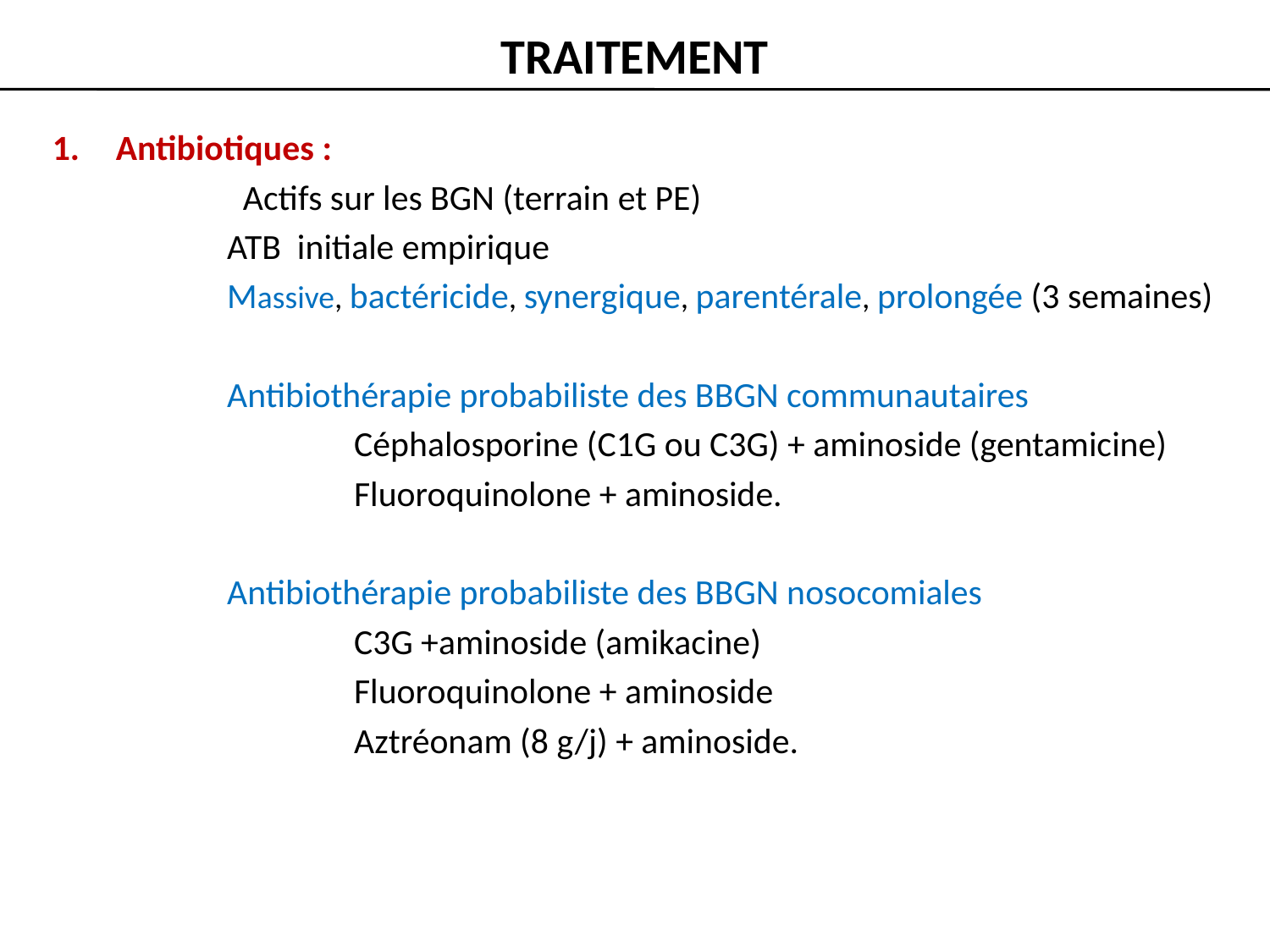

# TRAITEMENT
Antibiotiques :
		Actifs sur les BGN (terrain et PE)
		ATB  initiale empirique
		Massive, bactéricide, synergique, parentérale, prolongée (3 semaines)

		Antibiothérapie probabiliste des BBGN communautaires
			Céphalosporine (C1G ou C3G) + aminoside (gentamicine)
			Fluoroquinolone + aminoside.

		Antibiothérapie probabiliste des BBGN nosocomiales
			C3G +aminoside (amikacine)
			Fluoroquinolone + aminoside
			Aztréonam (8 g/j) + aminoside.